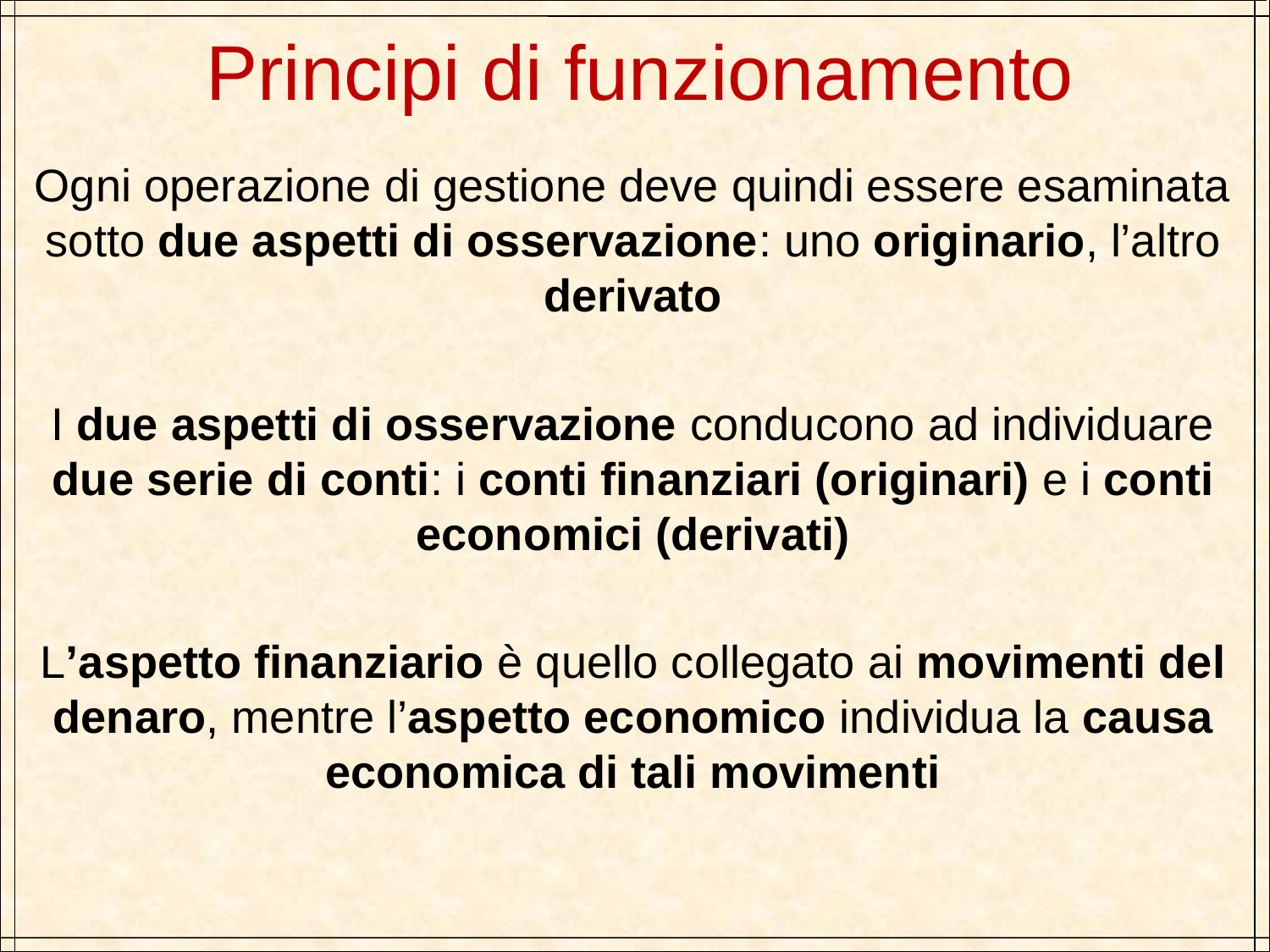

Principi di funzionamento
Ogni operazione di gestione deve quindi essere esaminata sotto due aspetti di osservazione: uno originario, l’altro derivato

I due aspetti di osservazione conducono ad individuare due serie di conti: i conti finanziari (originari) e i conti economici (derivati)

L’aspetto finanziario è quello collegato ai movimenti del denaro, mentre l’aspetto economico individua la causa economica di tali movimenti